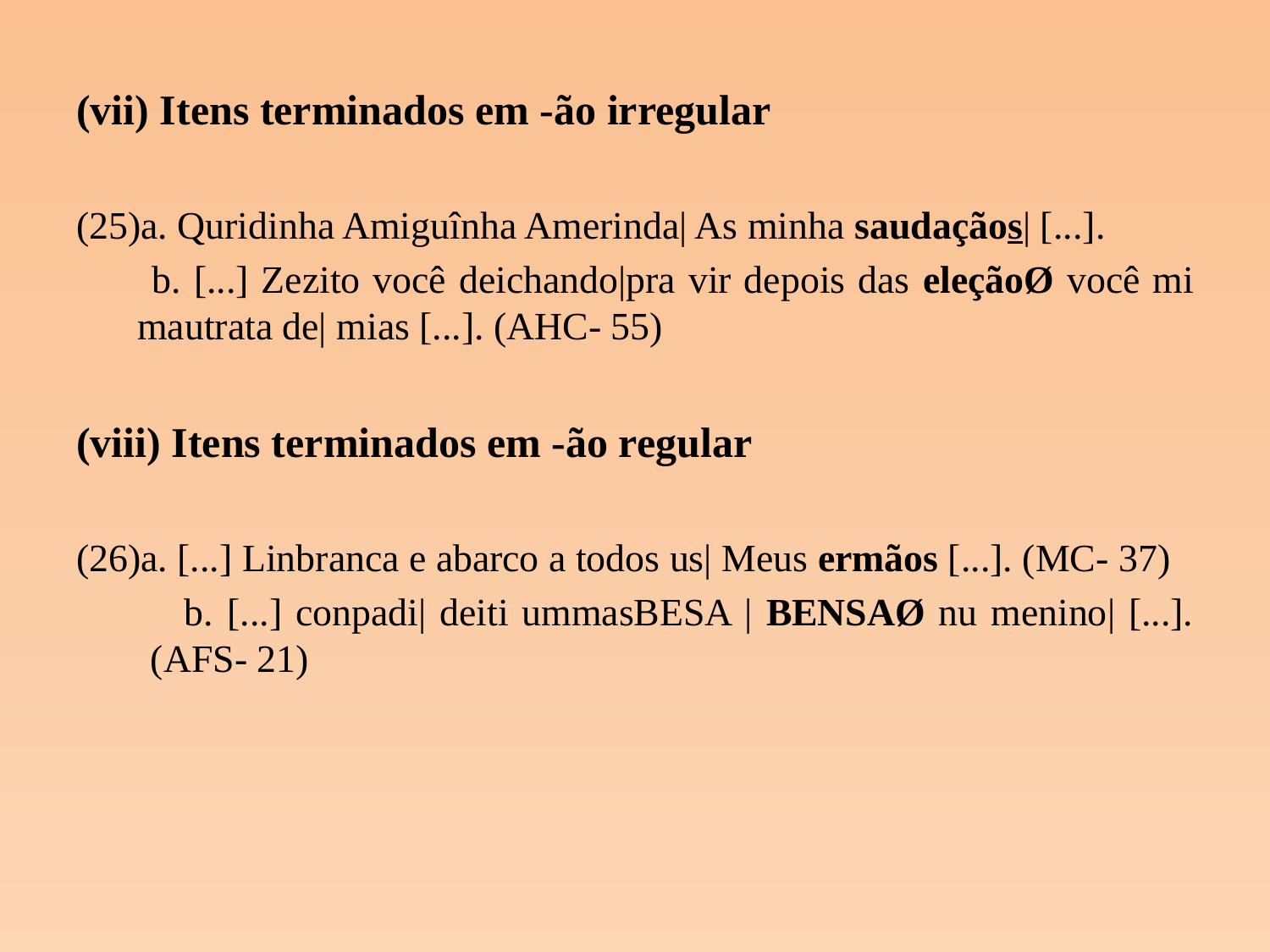

(vii) Itens terminados em -ão irregular

(25)a. Quridinha Amiguînha Amerinda| As minha saudaçãos| [...].
      b. [...] Zezito você deichando|pra vir depois das eleçãoØ você mi mautrata de| mias [...]. (AHC- 55)

(viii) Itens terminados em -ão regular

(26)a. [...] Linbranca e abarco a todos us| Meus ermãos [...]. (MC- 37)
        b. [...] conpadi| deiti ummasBESA | BENSAØ nu menino| [...]. (AFS- 21)